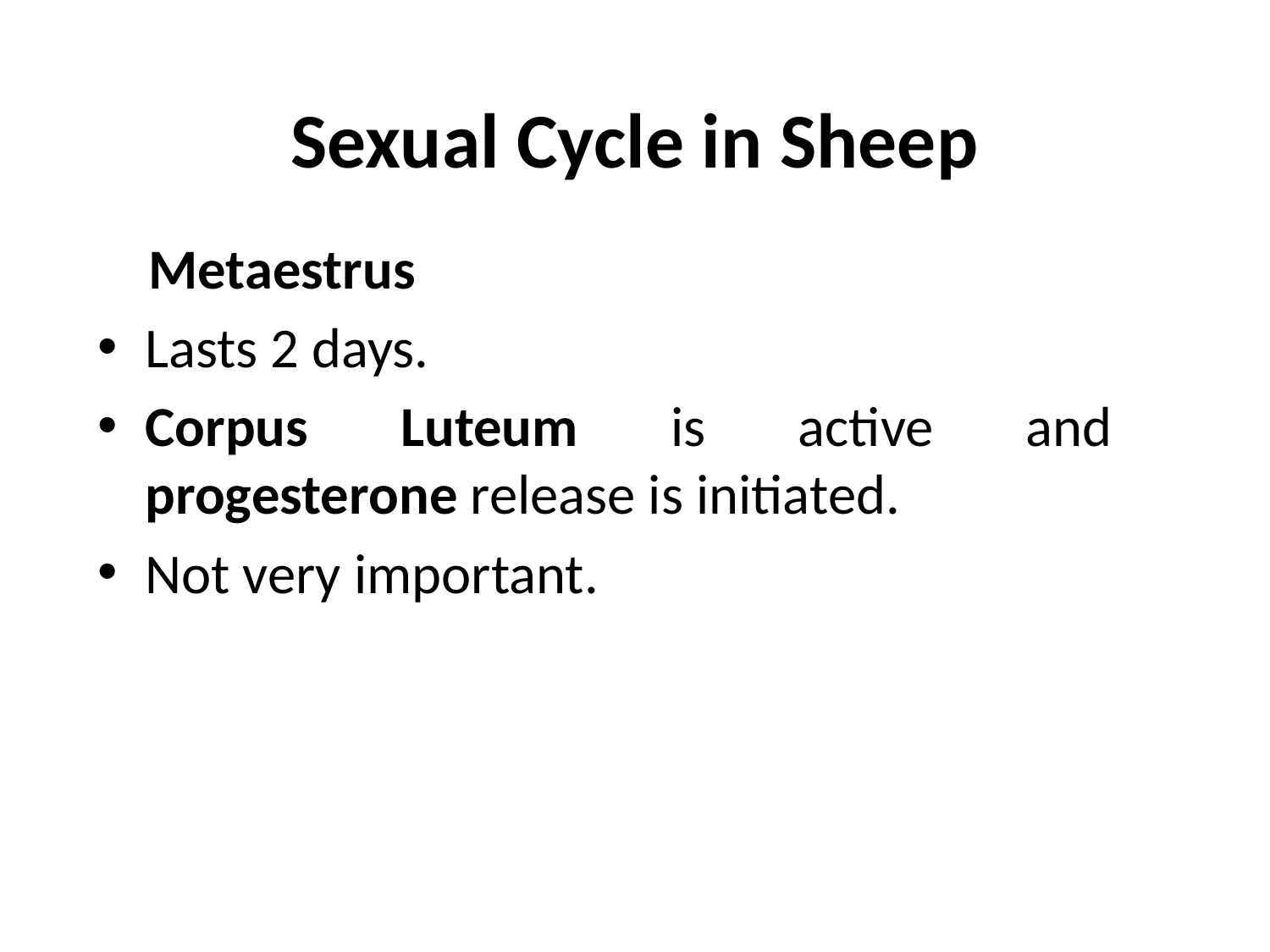

# Sexual Cycle in Sheep
    Metaestrus
Lasts 2 days.
Corpus Luteum is active and progesterone release is initiated.
Not very important.